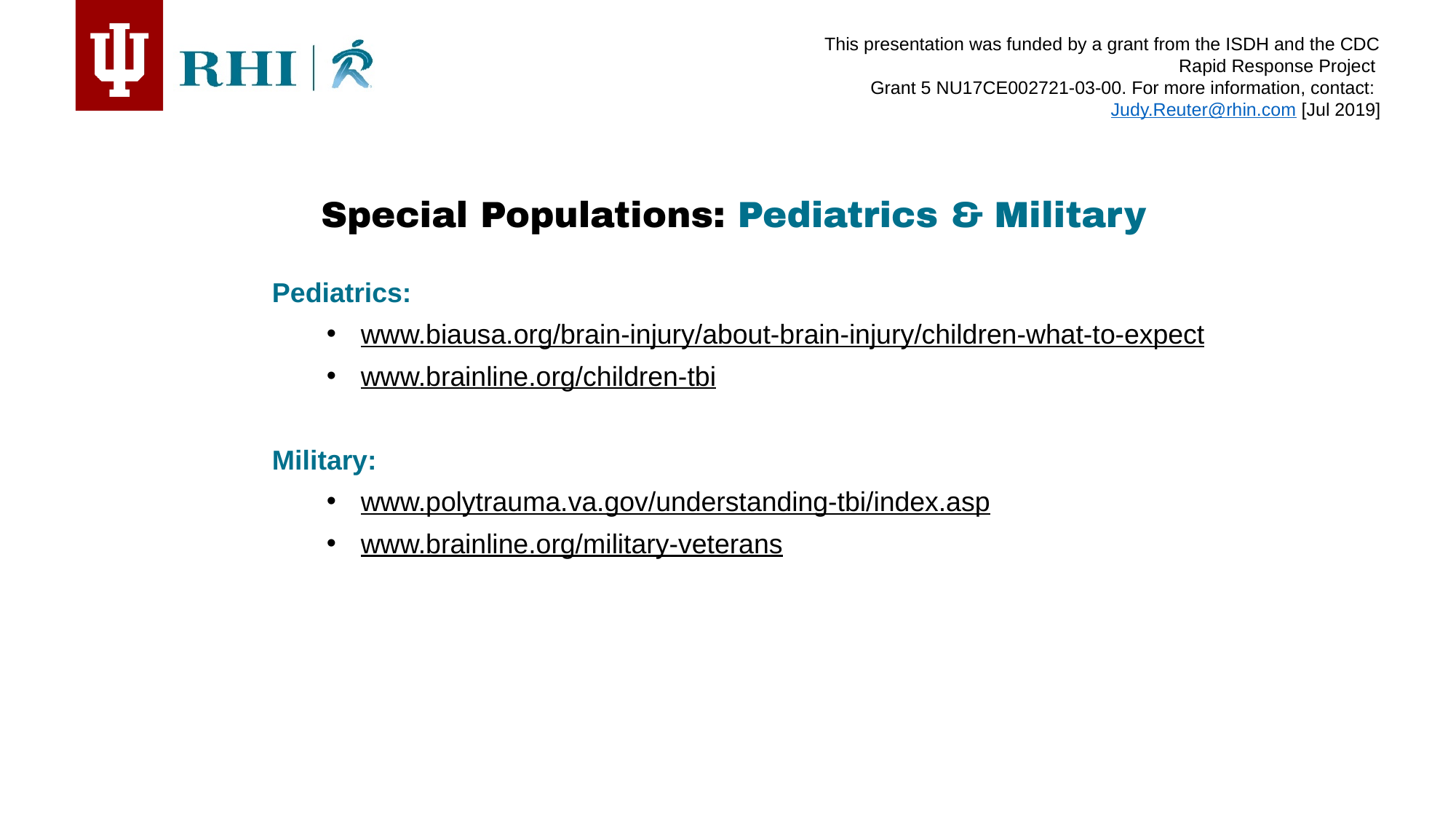

Special Populations: Pediatrics & Military
Pediatrics:
www.biausa.org/brain-injury/about-brain-injury/children-what-to-expect
www.brainline.org/children-tbi

Military:
www.polytrauma.va.gov/understanding-tbi/index.asp
www.brainline.org/military-veterans